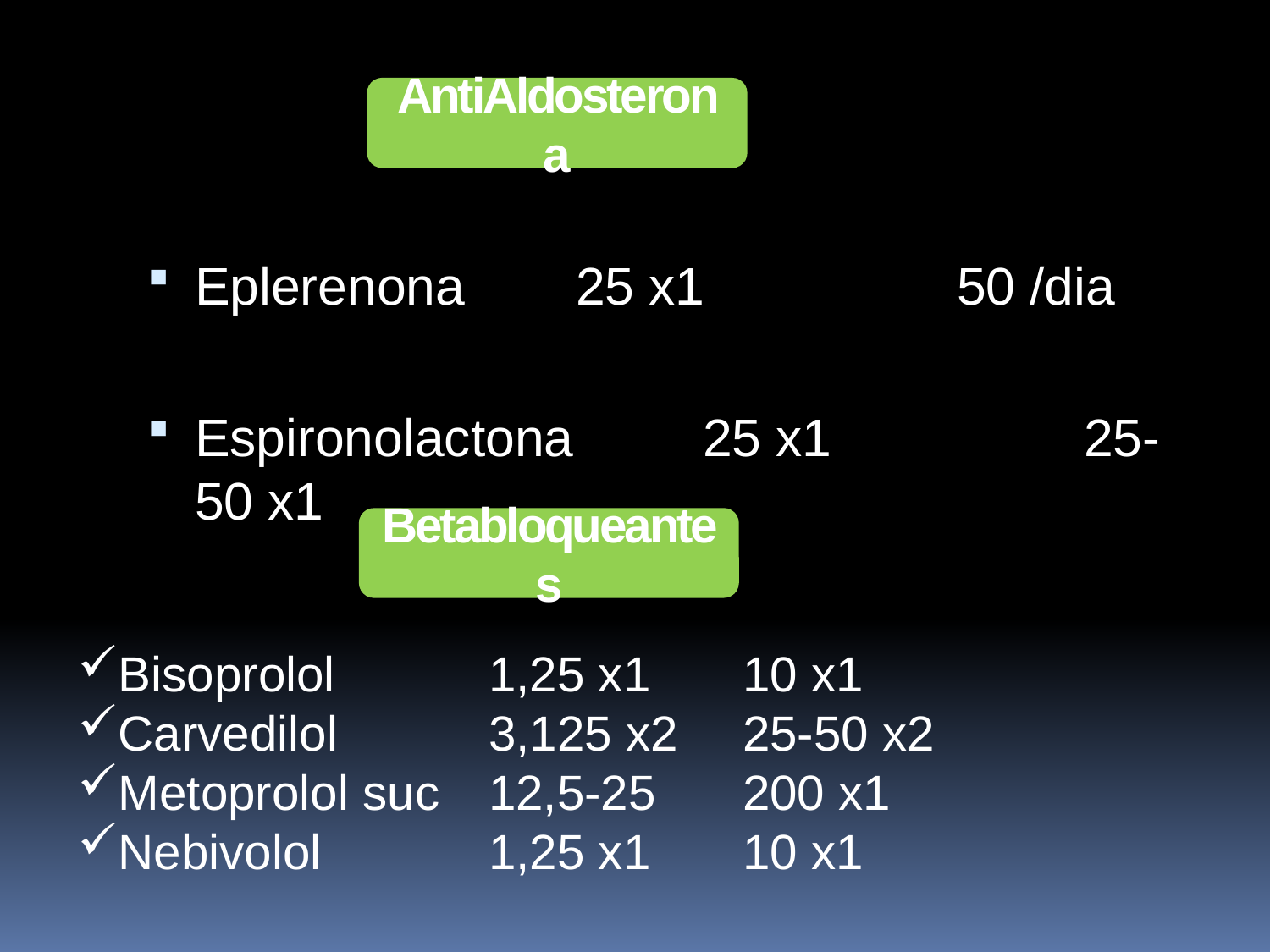

AntiAldosterona
Eplerenona 	25 x1		50 /dia

Espironolactona 	25 x1		25-50 x1

Betabloqueantes
Bisoprolol 		1,25 x1	10 x1
Carvedilol 		3,125 x2	25-50 x2
Metoprolol suc	12,5-25	200 x1
Nebivolol 		1,25 x1	10 x1